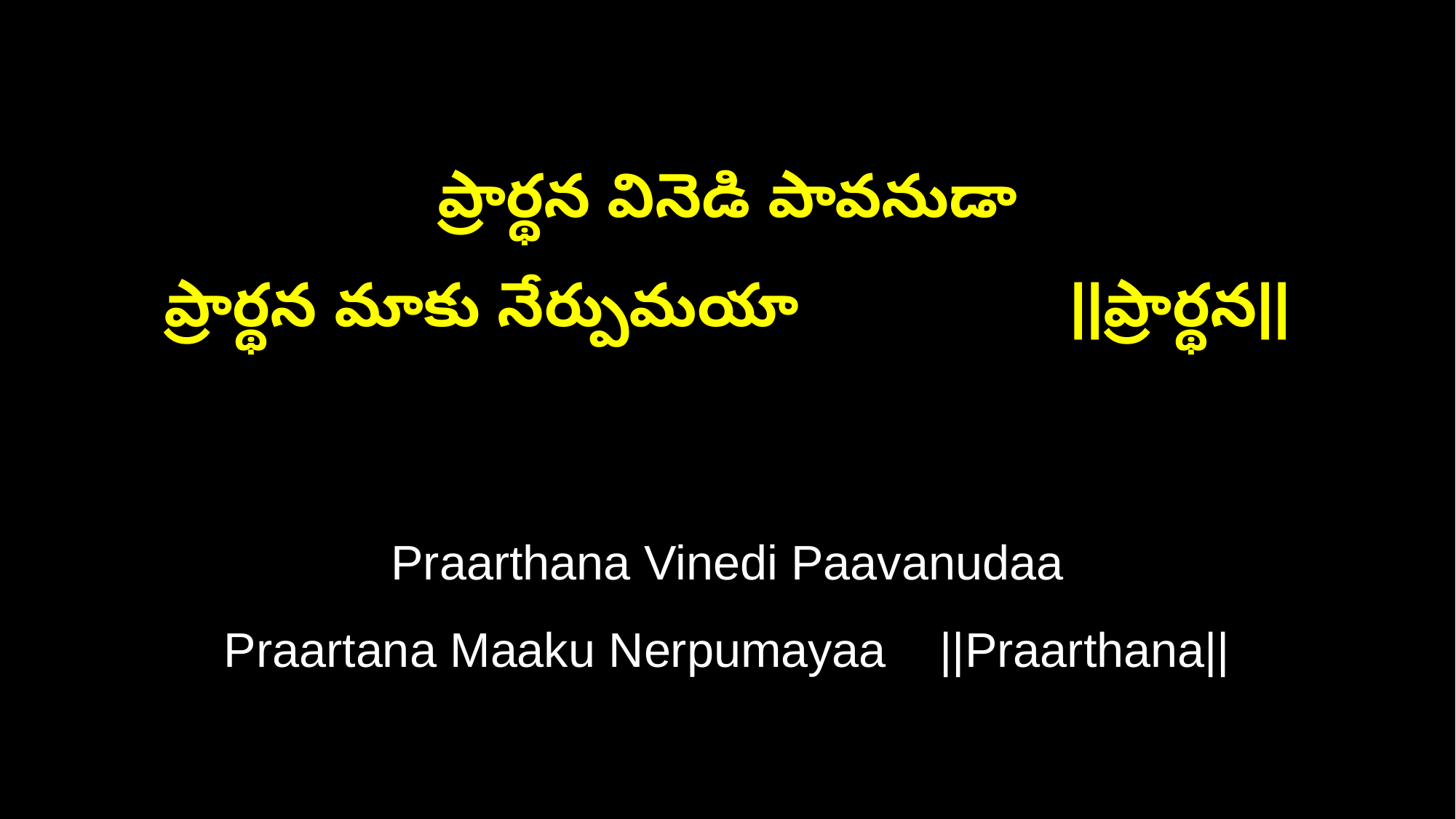

ప్రార్థన వినెడి పావనుడా
ప్రార్థన మాకు నేర్పుమయా                ||ప్రార్థన||
Praarthana Vinedi Paavanudaa
Praartana Maaku Nerpumayaa    ||Praarthana||